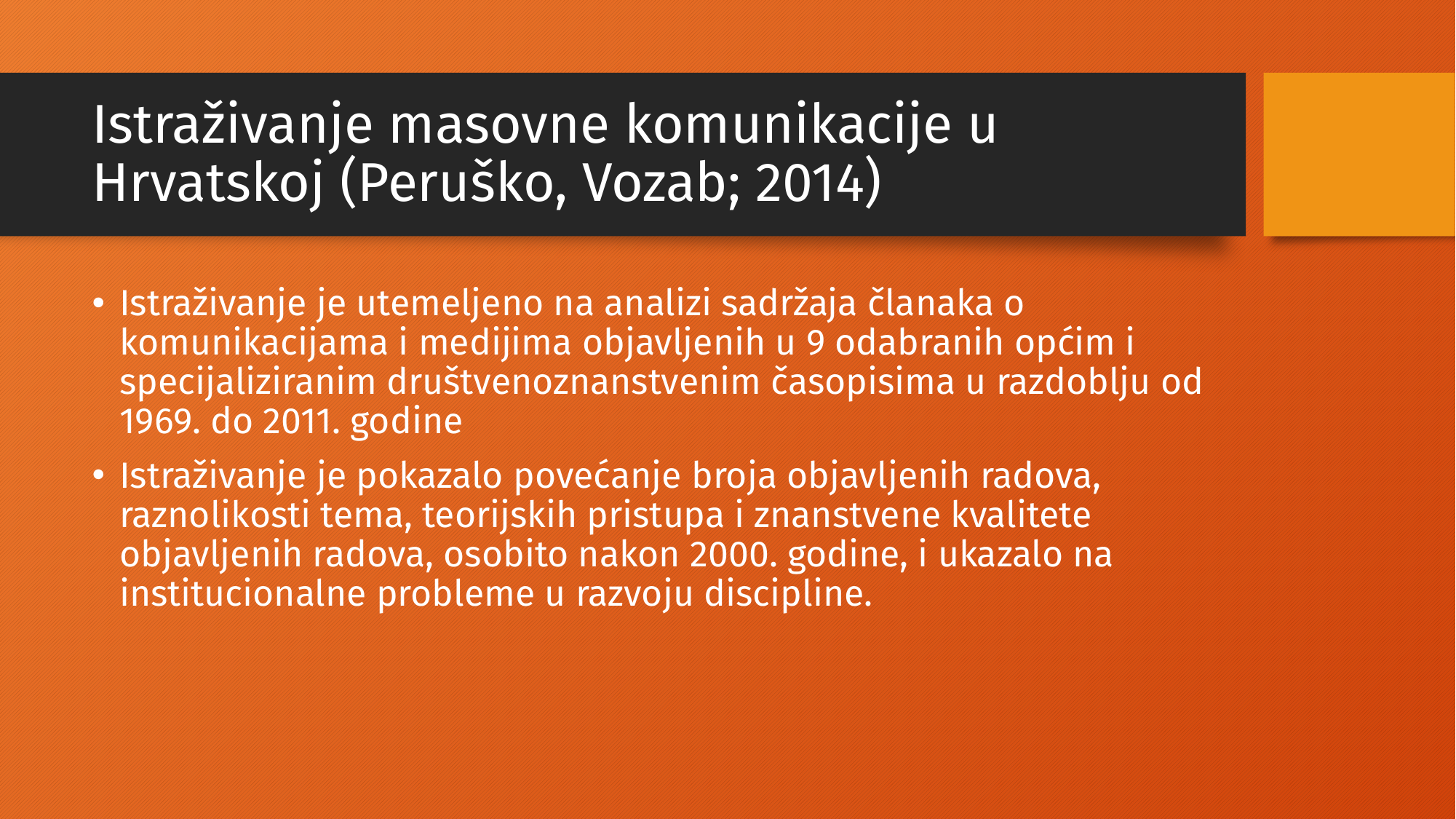

# Istraživanje masovne komunikacije u Hrvatskoj (Peruško, Vozab; 2014)
Istraživanje je utemeljeno na analizi sadržaja članaka o komunikacijama i medijima objavljenih u 9 odabranih općim i specijaliziranim društvenoznanstvenim časopisima u razdoblju od 1969. do 2011. godine
Istraživanje je pokazalo povećanje broja objavljenih radova, raznolikosti tema, teorijskih pristupa i znanstvene kvalitete objavljenih radova, osobito nakon 2000. godine, i ukazalo na institucionalne probleme u razvoju discipline.